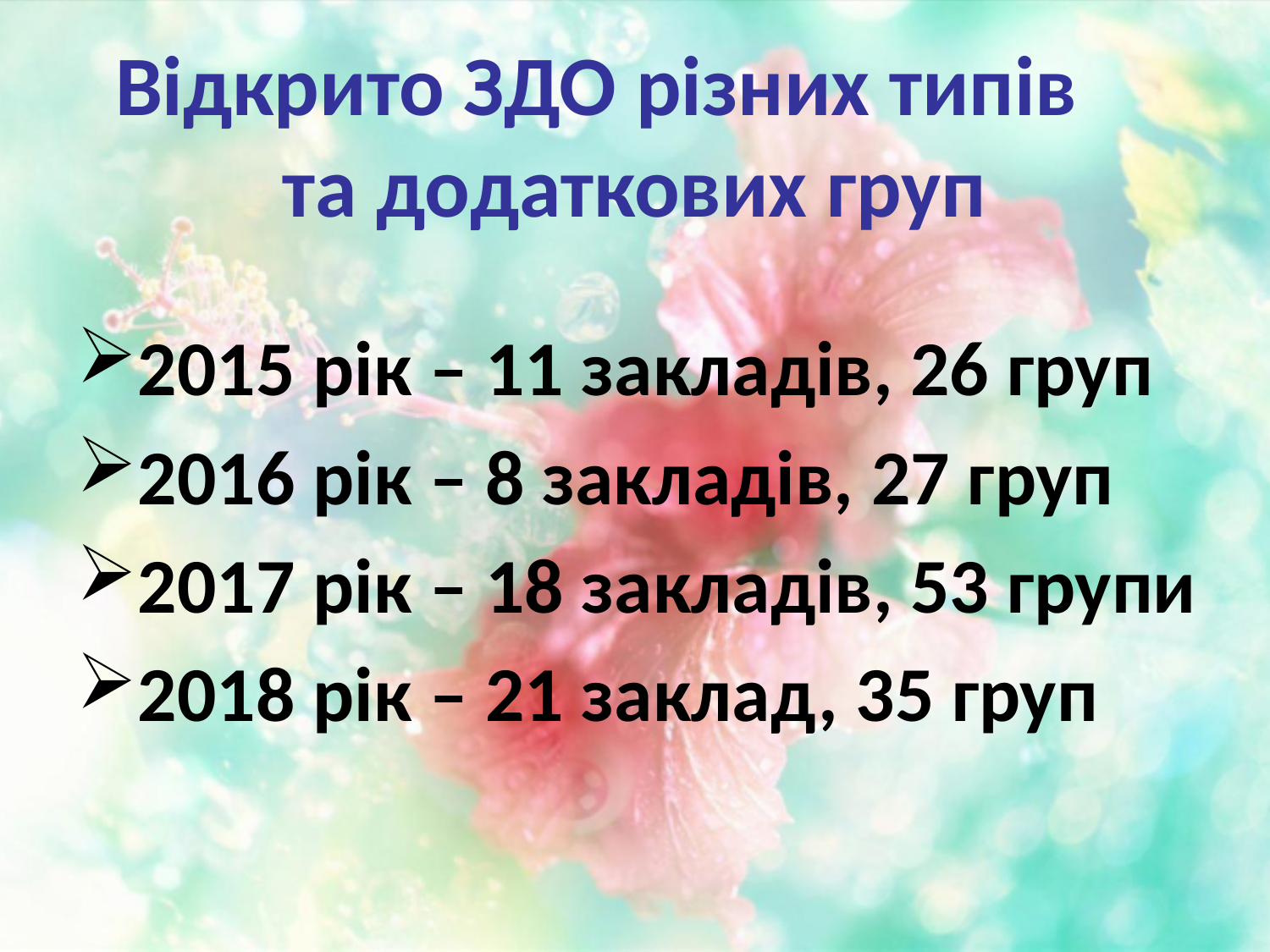

# Відкрито ЗДО різних типів     та додаткових груп
2015 рік – 11 закладів, 26 груп
2016 рік – 8 закладів, 27 груп
2017 рік – 18 закладів, 53 групи
2018 рік – 21 заклад, 35 груп